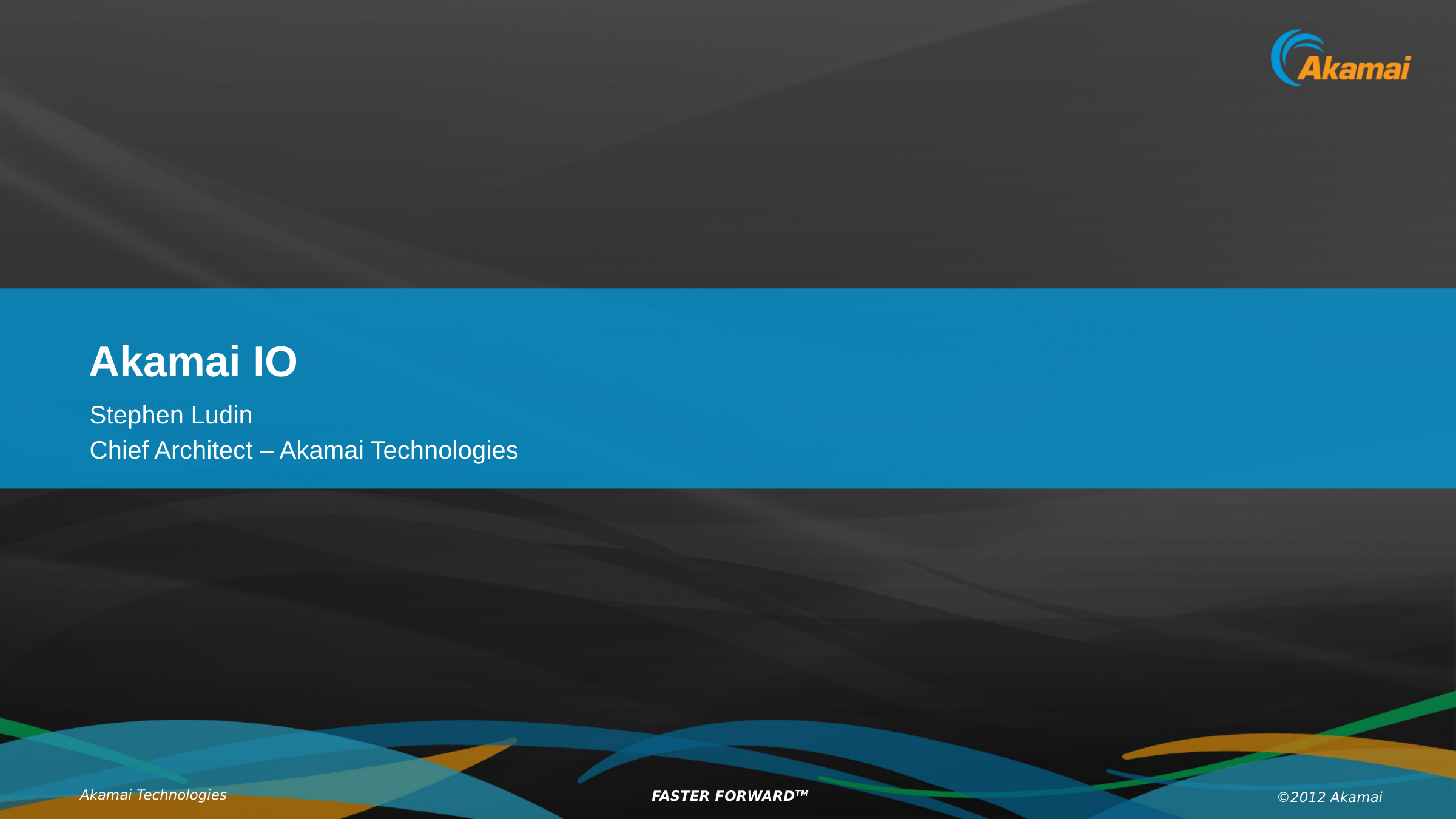

# Akamai IO
Stephen Ludin
Chief Architect – Akamai Technologies